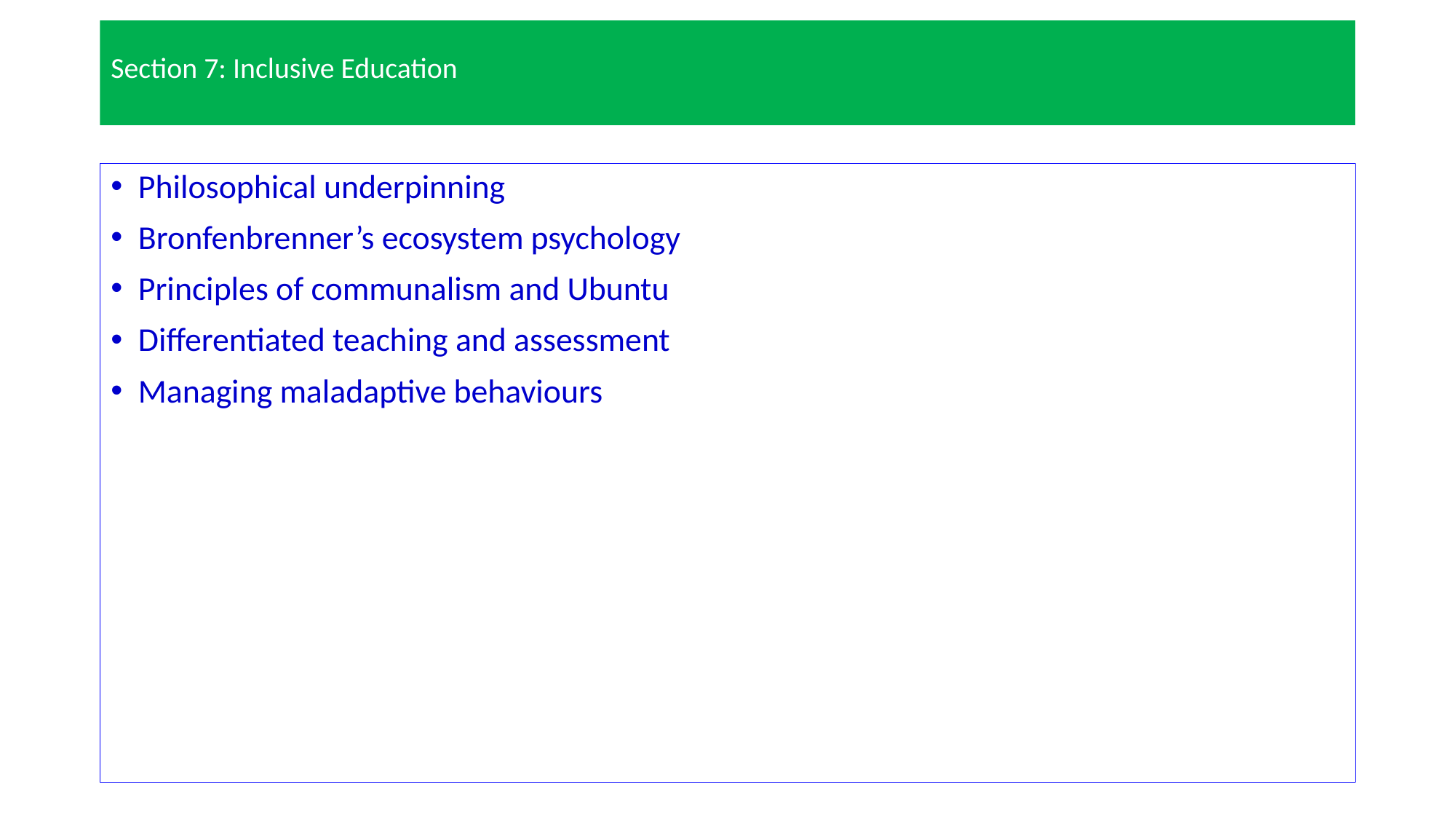

# Section 7: Inclusive Education
Philosophical underpinning
Bronfenbrenner’s ecosystem psychology
Principles of communalism and Ubuntu
Differentiated teaching and assessment
Managing maladaptive behaviours